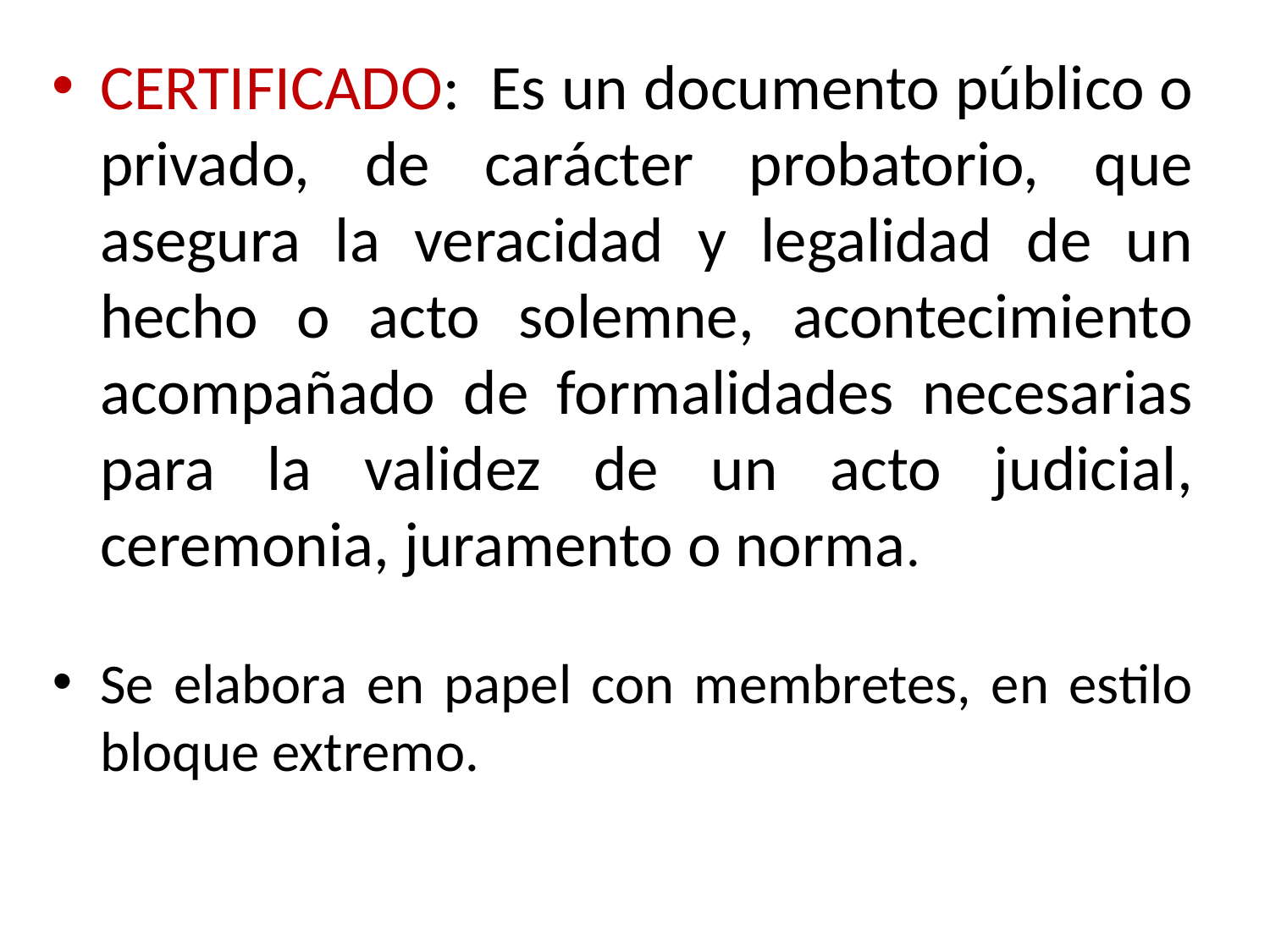

CERTIFICADO:  Es un documento público o privado, de carácter probatorio, que asegura la veracidad y legalidad de un hecho o acto solemne, acontecimiento acompañado de formalidades necesarias para la validez de un acto judicial, ceremonia, juramento o norma.

Se elabora en papel con membretes, en estilo bloque extremo.